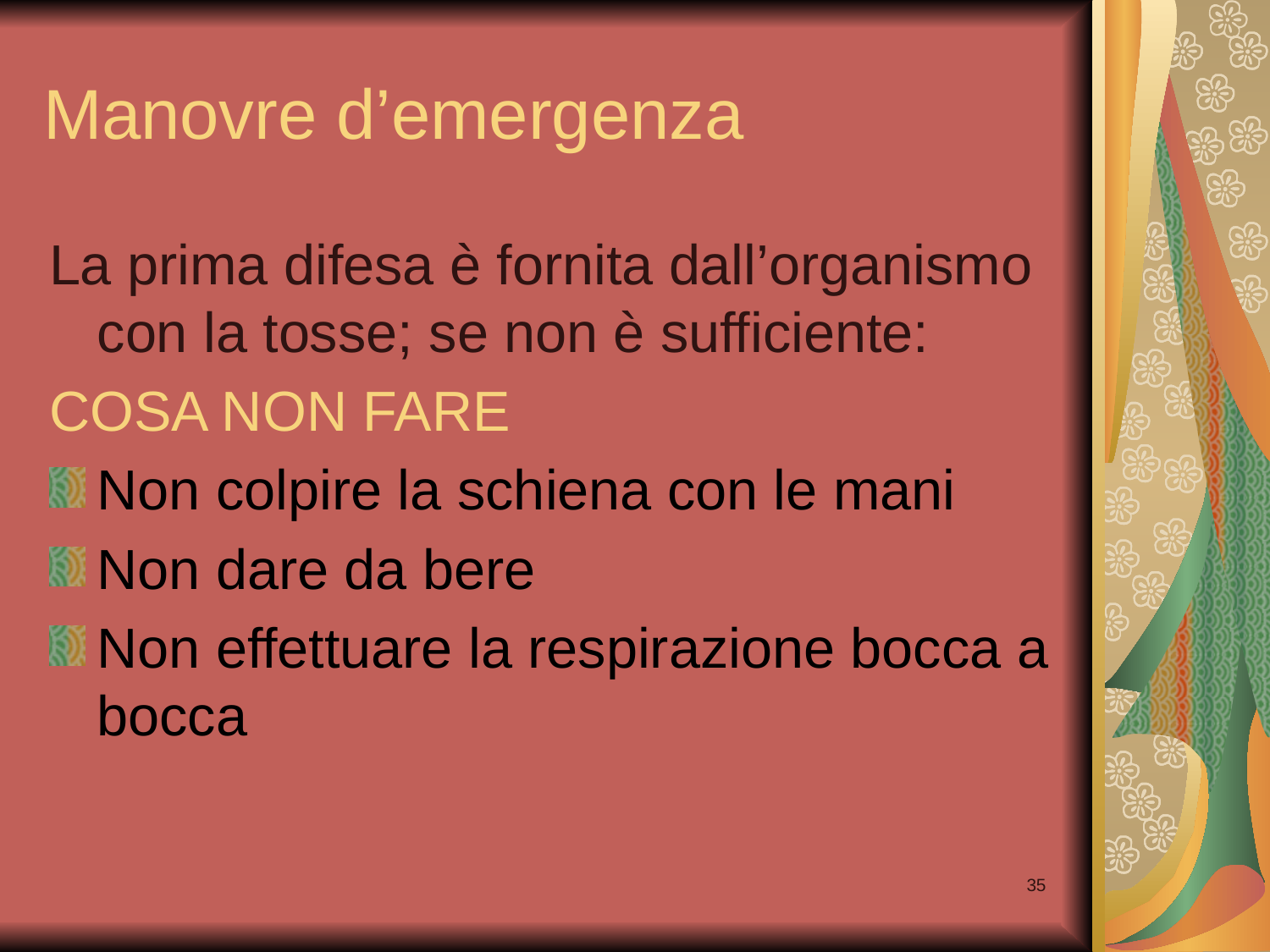

# Manovre d’emergenza
La prima difesa è fornita dall’organismo con la tosse; se non è sufficiente:
COSA NON FARE
Non colpire la schiena con le mani
Non dare da bere
Non effettuare la respirazione bocca a bocca
35